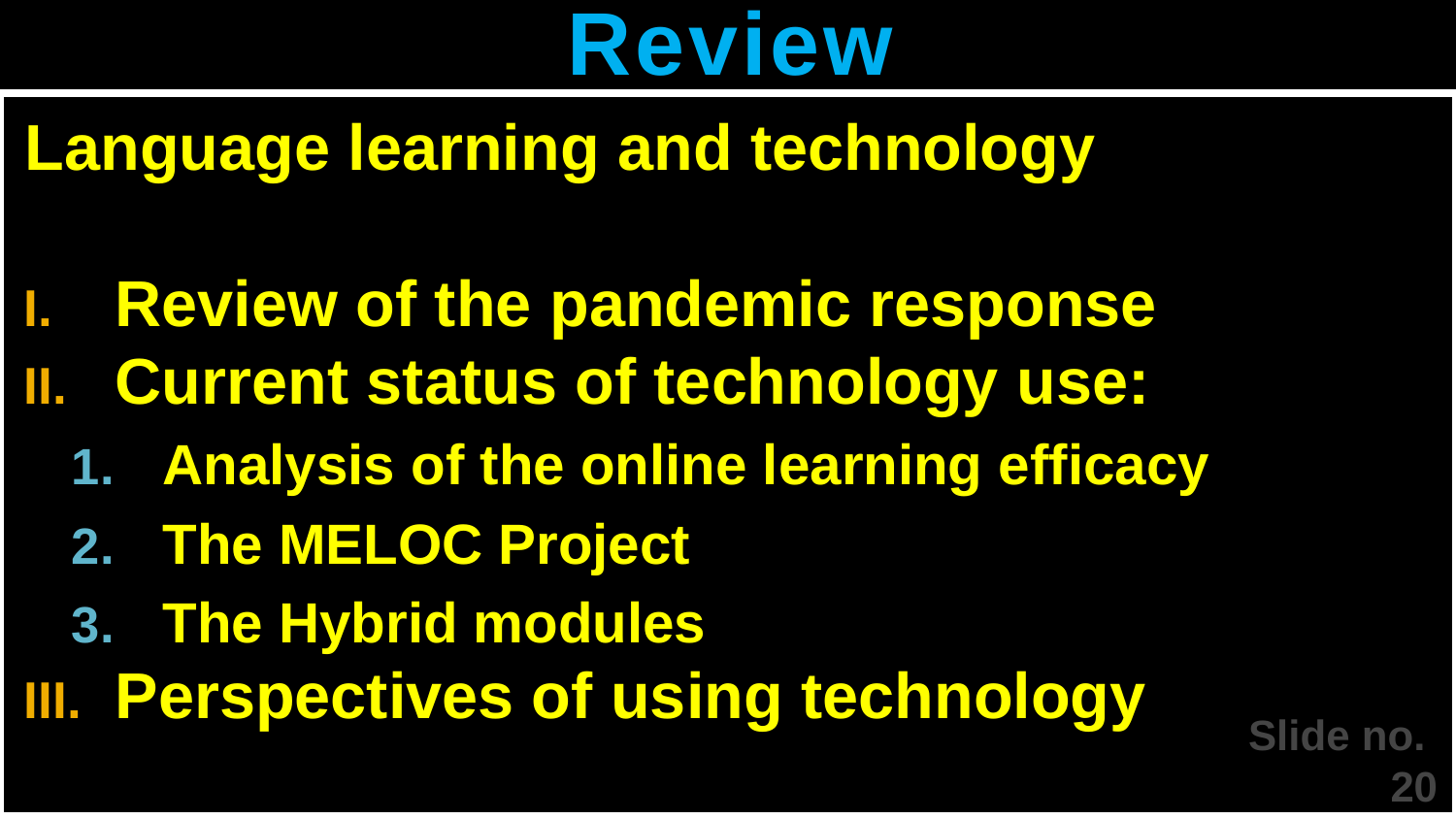

# Review
Language learning and technology

Review of the pandemic response
Current status of technology use:
Analysis of the online learning efficacy
The MELOC Project
The Hybrid modules
Perspectives of using technology

Slide no. 20